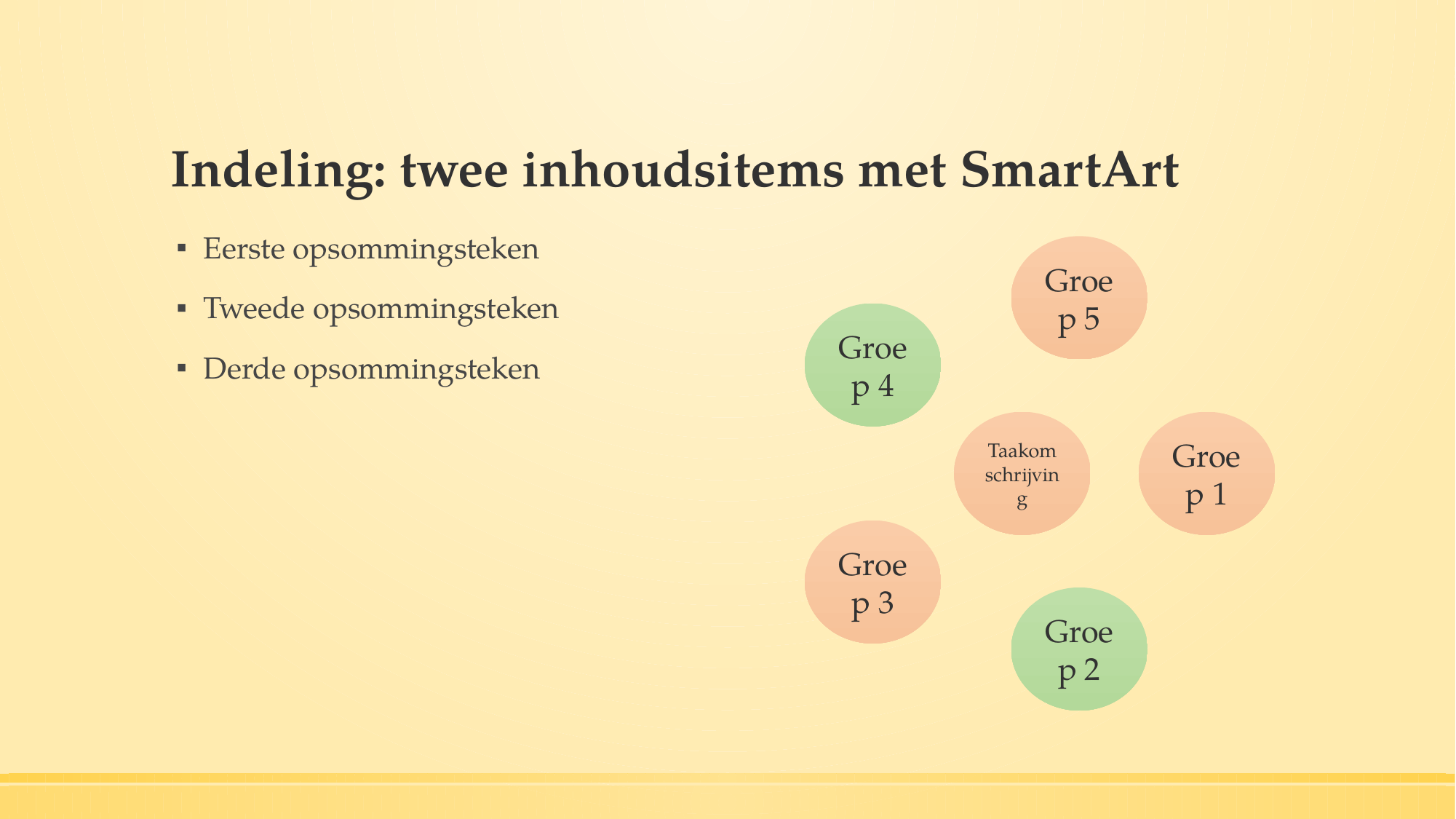

# Indeling: twee inhoudsitems met SmartArt
Taakomschrijving
Groep 1
Groep 2
Groep 3
Groep 4
Groep 5
Eerste opsommingsteken
Tweede opsommingsteken
Derde opsommingsteken